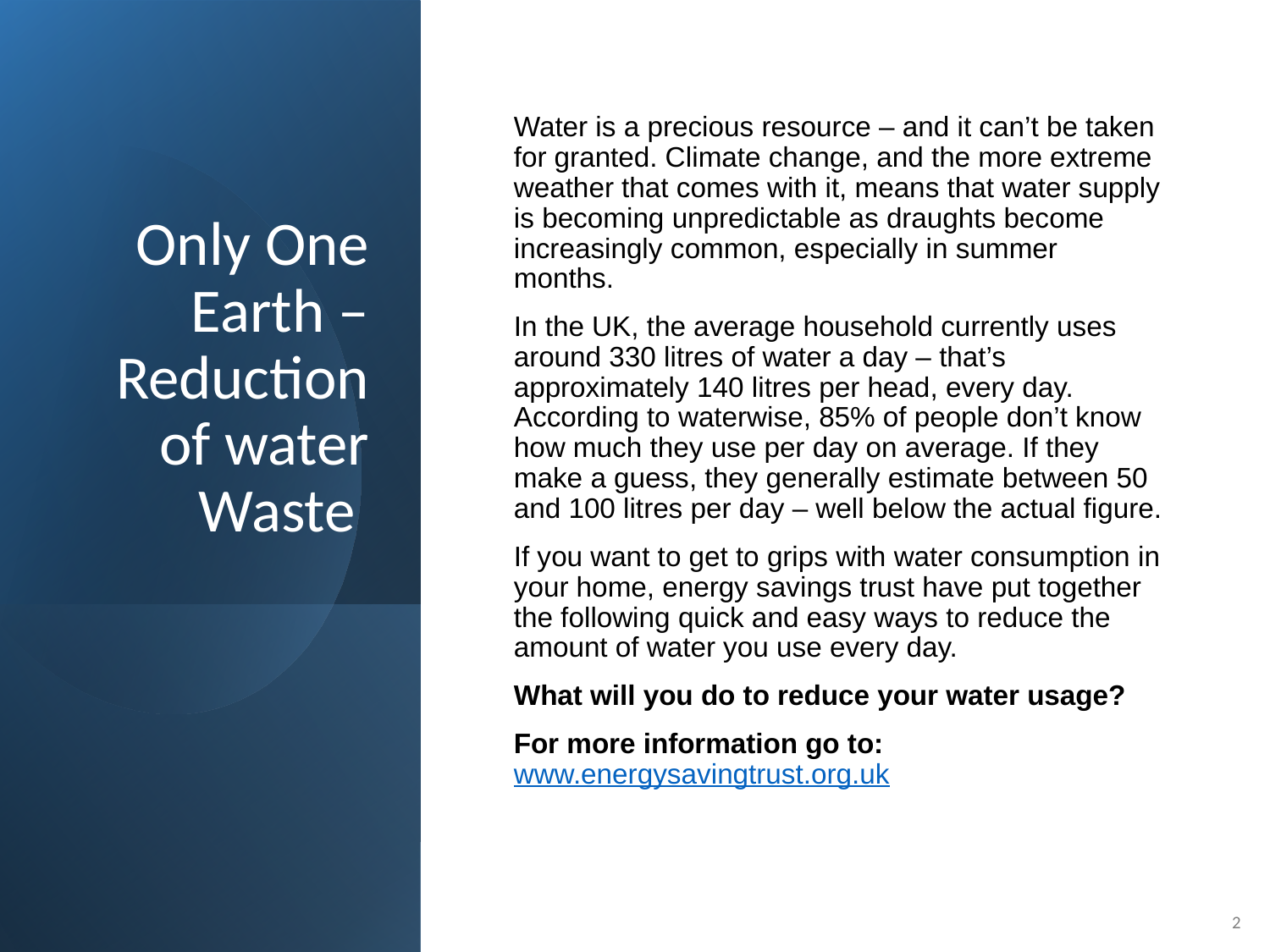

# Only One Earth – Reduction of water Waste
Water is a precious resource – and it can’t be taken for granted. Climate change, and the more extreme weather that comes with it, means that water supply is becoming unpredictable as draughts become increasingly common, especially in summer months.
In the UK, the average household currently uses around 330 litres of water a day – that’s approximately 140 litres per head, every day. According to waterwise, 85% of people don’t know how much they use per day on average. If they make a guess, they generally estimate between 50 and 100 litres per day – well below the actual figure.
If you want to get to grips with water consumption in your home, energy savings trust have put together the following quick and easy ways to reduce the amount of water you use every day.
What will you do to reduce your water usage?
For more information go to: www.energysavingtrust.org.uk

2